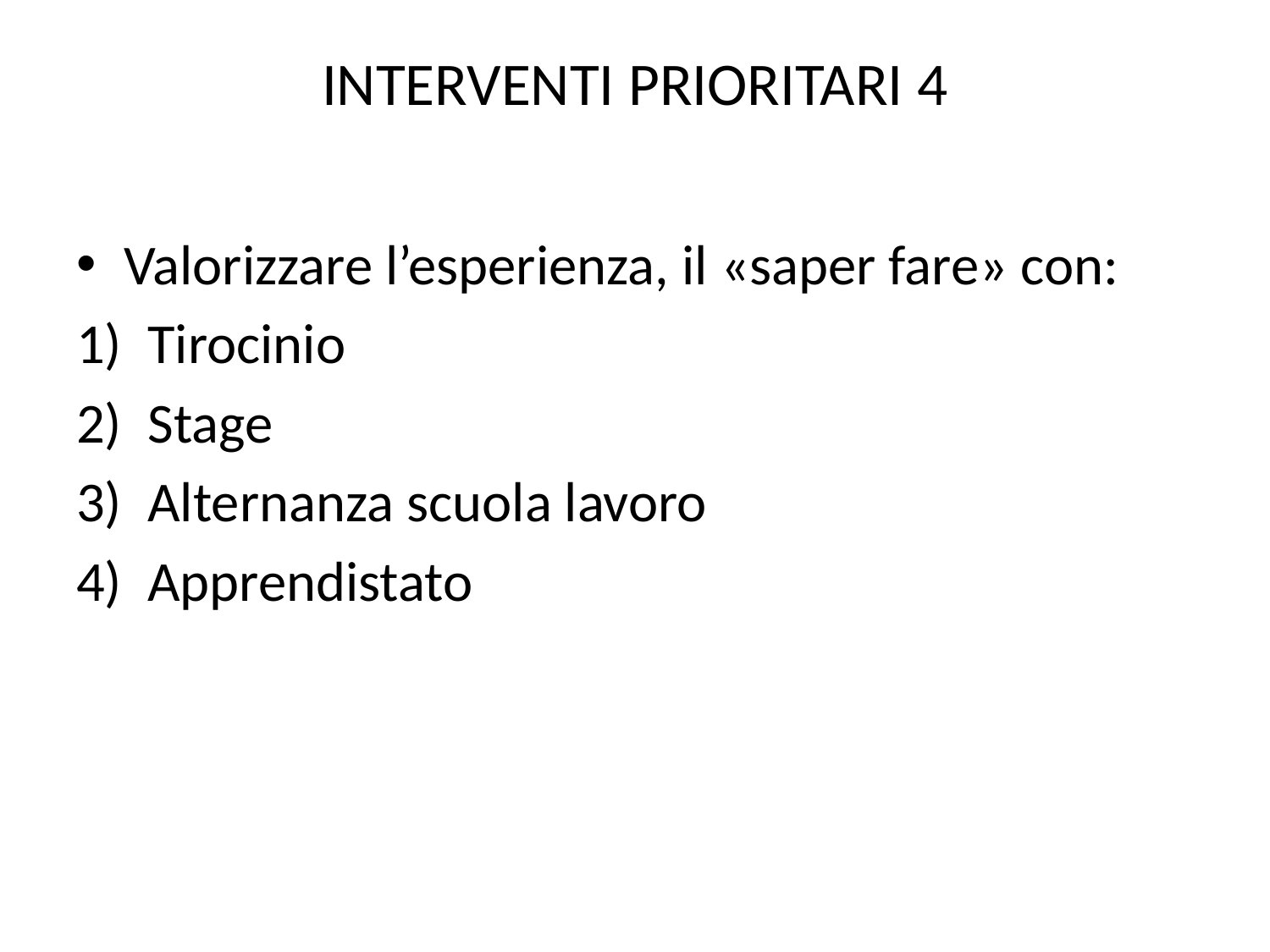

# INTERVENTI PRIORITARI 4
Valorizzare l’esperienza, il «saper fare» con:
Tirocinio
Stage
Alternanza scuola lavoro
Apprendistato